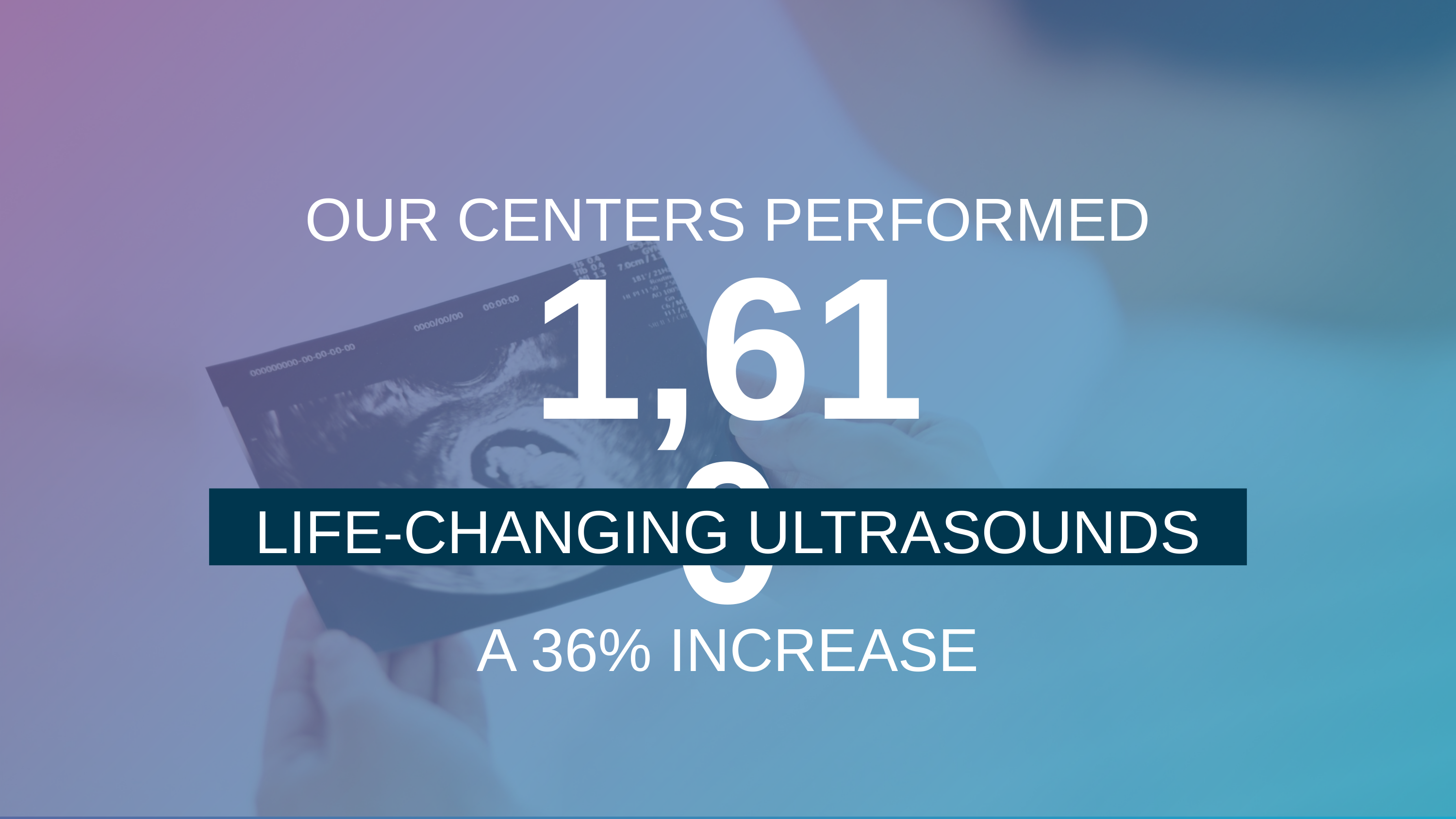

OUR CENTERS PERFORMED
1,610
LIFE-CHANGING ULTRASOUNDS
A 36% INCREASE